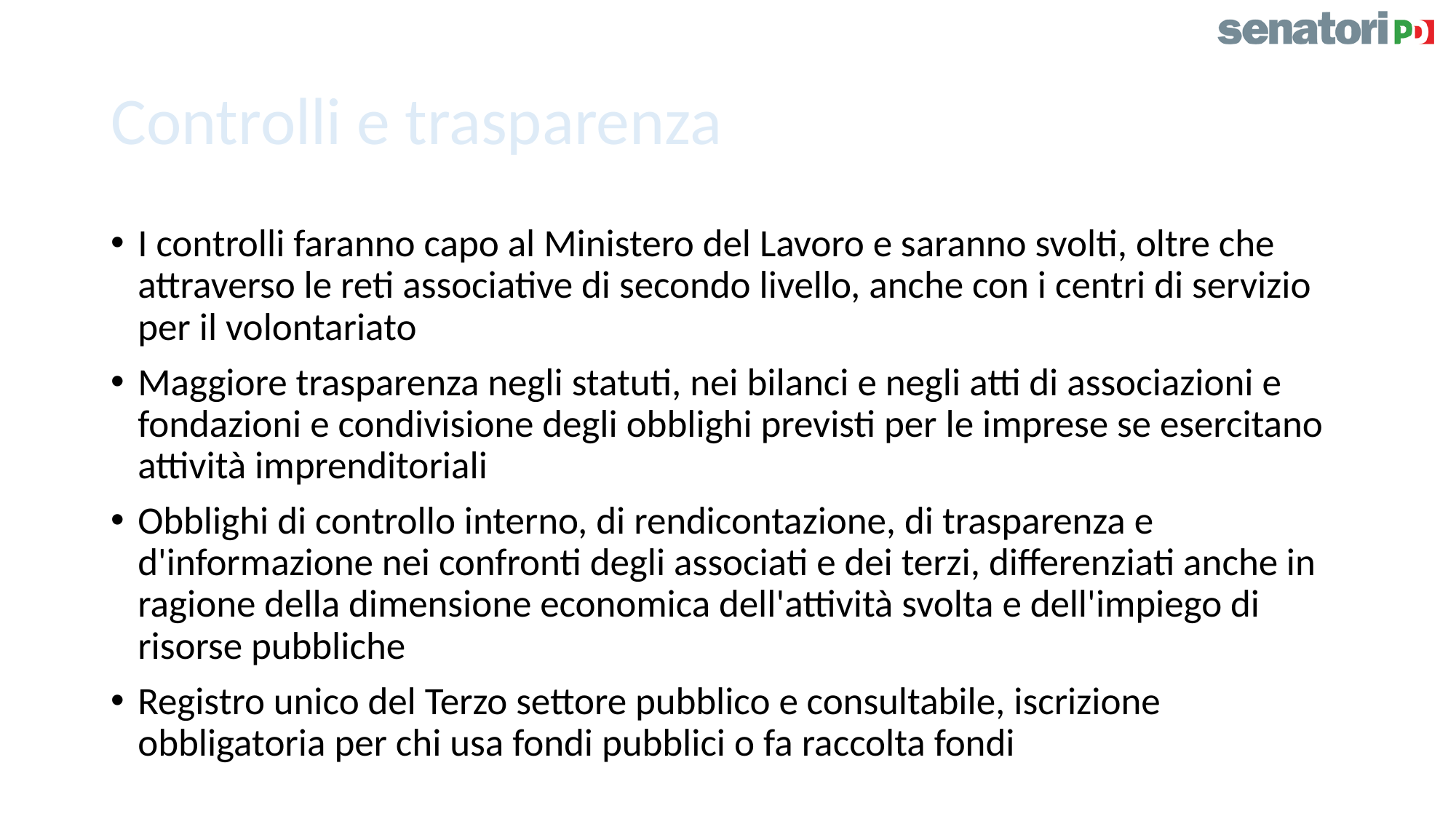

# Controlli e trasparenza
I controlli faranno capo al Ministero del Lavoro e saranno svolti, oltre che attraverso le reti associative di secondo livello, anche con i centri di servizio per il volontariato
Maggiore trasparenza negli statuti, nei bilanci e negli atti di associazioni e fondazioni e condivisione degli obblighi previsti per le imprese se esercitano attività imprenditoriali
Obblighi di controllo interno, di rendicontazione, di trasparenza e d'informazione nei confronti degli associati e dei terzi, differenziati anche in ragione della dimensione economica dell'attività svolta e dell'impiego di risorse pubbliche
Registro unico del Terzo settore pubblico e consultabile, iscrizione obbligatoria per chi usa fondi pubblici o fa raccolta fondi